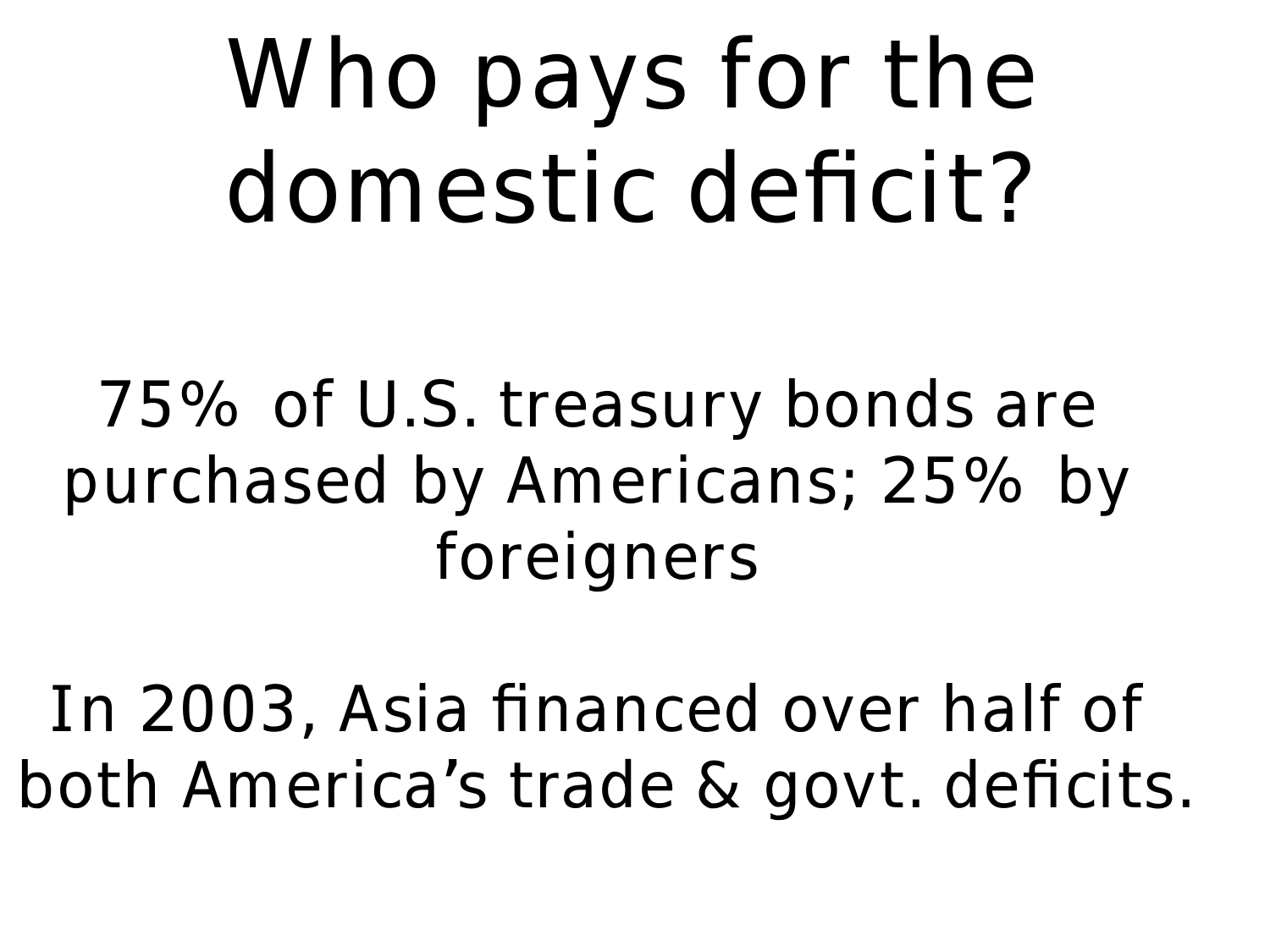

# Who pays for the domestic deficit?
75% of U.S. treasury bonds are
purchased by Americans; 25% by
foreigners

In 2003, Asia financed over half of
both America’s trade & govt. deficits.